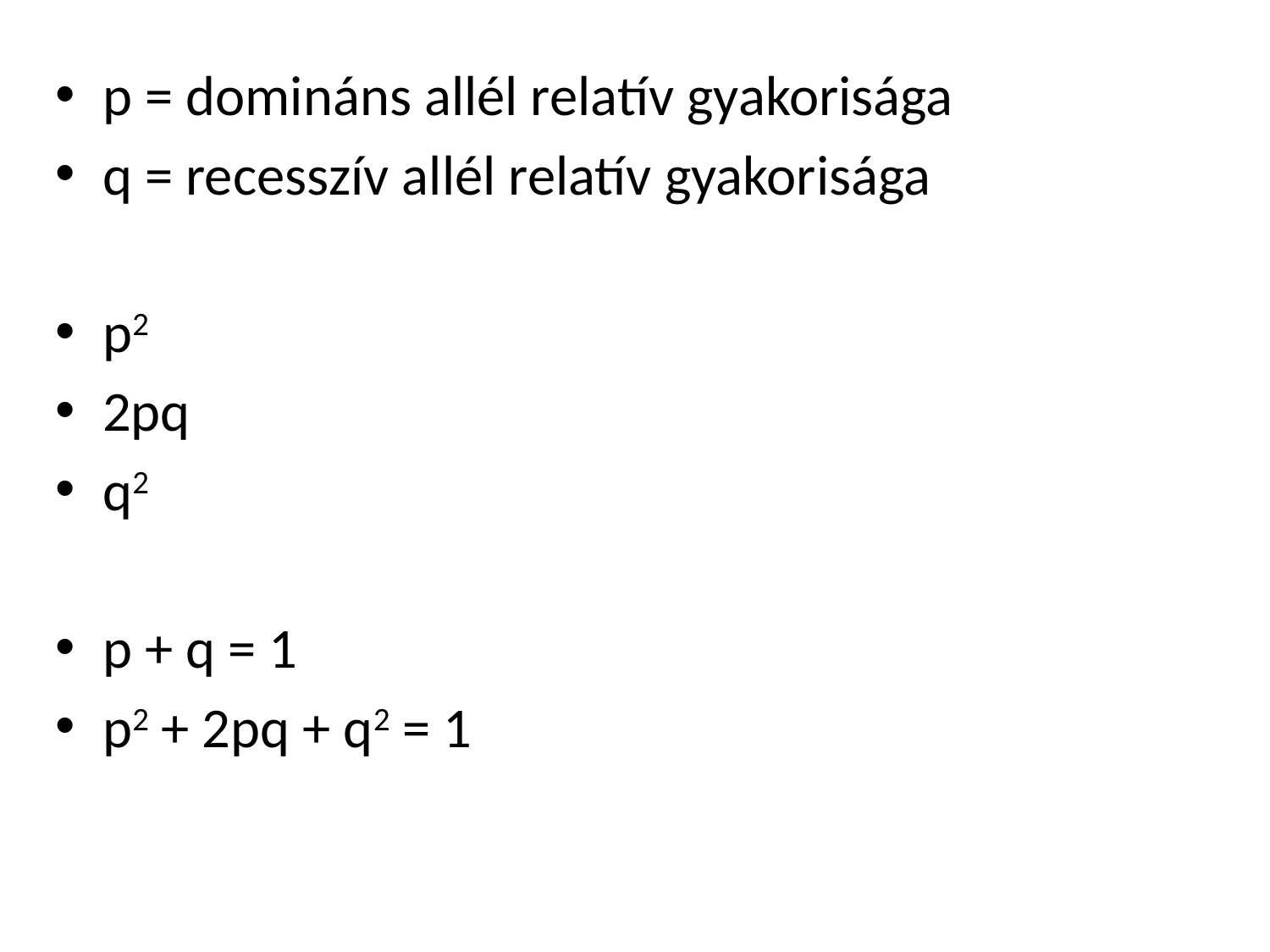

p = domináns allél relatív gyakorisága
q = recesszív allél relatív gyakorisága

p2
2pq
q2

p + q = 1
p2 + 2pq + q2 = 1